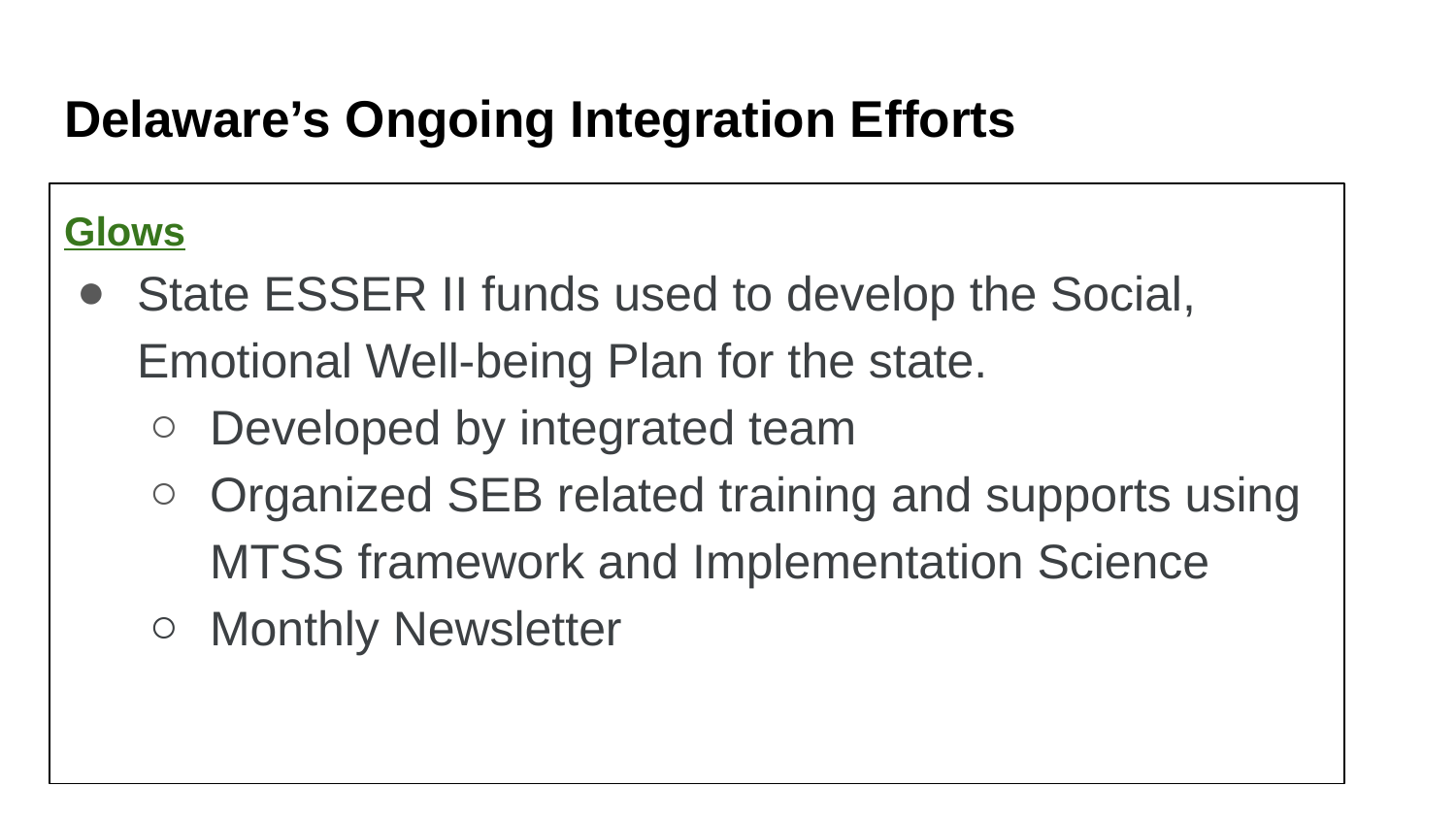

# Delaware’s Ongoing Integration Efforts
Glows
State ESSER II funds used to develop the Social, Emotional Well-being Plan for the state.
Developed by integrated team
Organized SEB related training and supports using MTSS framework and Implementation Science
Monthly Newsletter